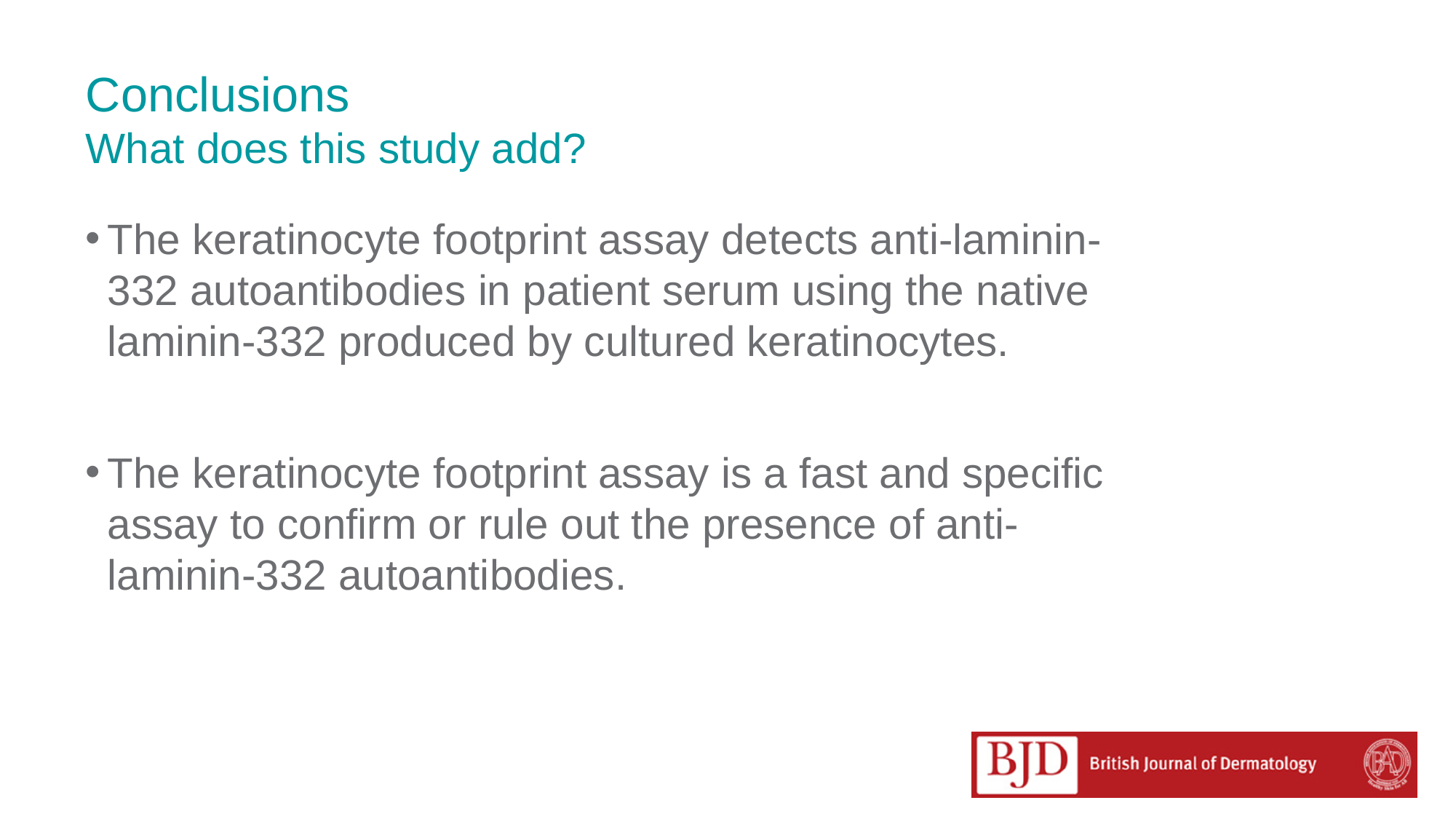

# Conclusions What does this study add?
The keratinocyte footprint assay detects anti-laminin-332 autoantibodies in patient serum using the native laminin-332 produced by cultured keratinocytes.

The keratinocyte footprint assay is a fast and specific assay to confirm or rule out the presence of anti-laminin-332 autoantibodies.